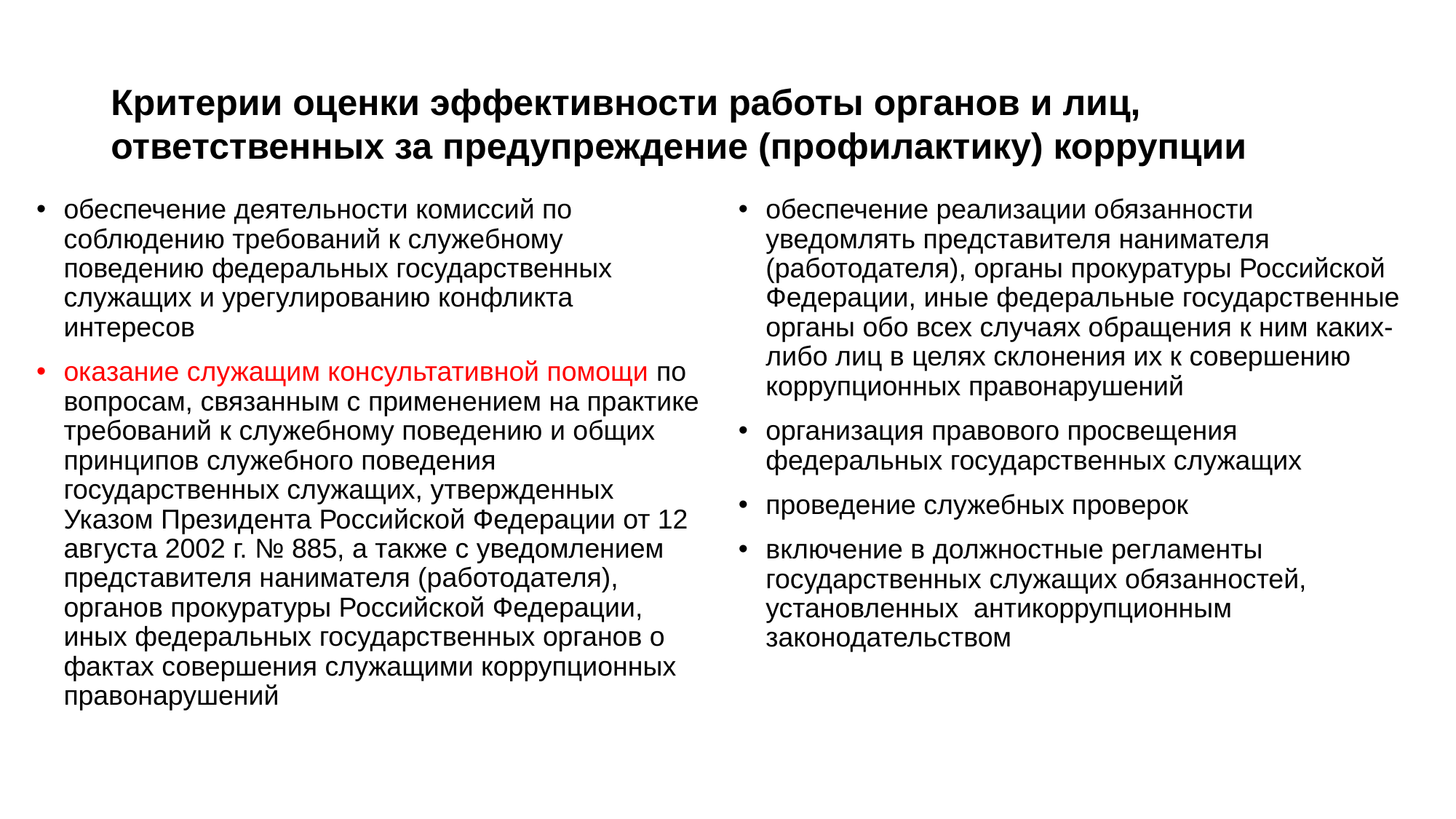

# Критерии оценки эффективности работы органов и лиц, ответственных за предупреждение (профилактику) коррупции
обеспечение деятельности комиссий по соблюдению требований к служебному поведению федеральных государственных служащих и урегулированию конфликта интересов
оказание служащим консультативной помощи по вопросам, связанным с применением на практике требований к служебному поведению и общих принципов служебного поведения государственных служащих, утвержденных Указом Президента Российской Федерации от 12 августа 2002 г. № 885, а также с уведомлением представителя нанимателя (работодателя), органов прокуратуры Российской Федерации, иных федеральных государственных органов о фактах совершения служащими коррупционных правонарушений

обеспечение реализации обязанности уведомлять представителя нанимателя (работодателя), органы прокуратуры Российской Федерации, иные федеральные государственные органы обо всех случаях обращения к ним каких-либо лиц в целях склонения их к совершению коррупционных правонарушений
организация правового просвещения федеральных государственных служащих
проведение служебных проверок
включение в должностные регламенты государственных служащих обязанностей, установленных  антикоррупционным законодательством